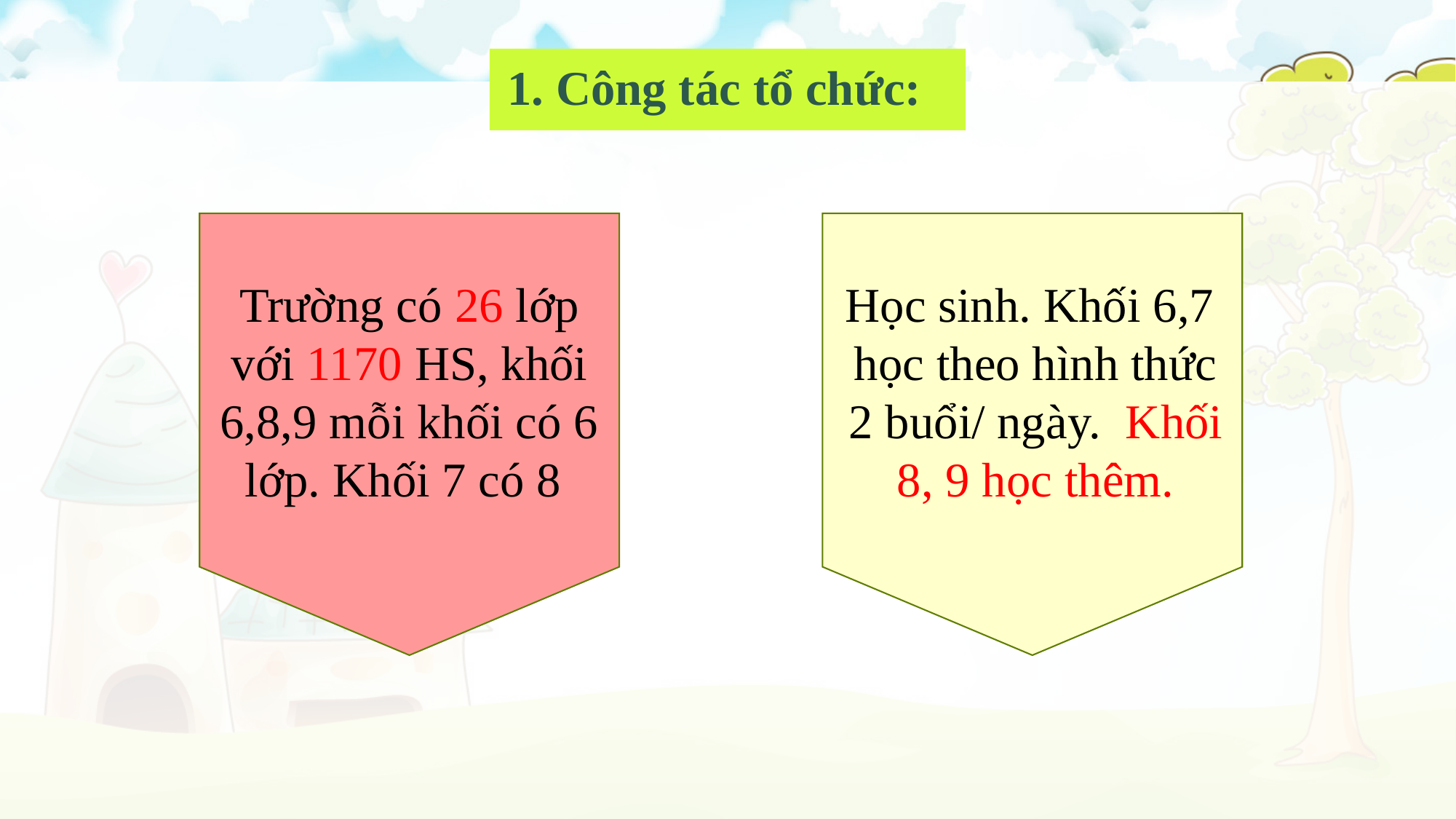

# 1. Công tác tổ chức:
Trường có 26 lớp với 1170 HS, khối 6,8,9 mỗi khối có 6 lớp. Khối 7 có 8
Học sinh. Khối 6,7  học theo hình thức 2 buổi/ ngày.  Khối 8, 9 học thêm.